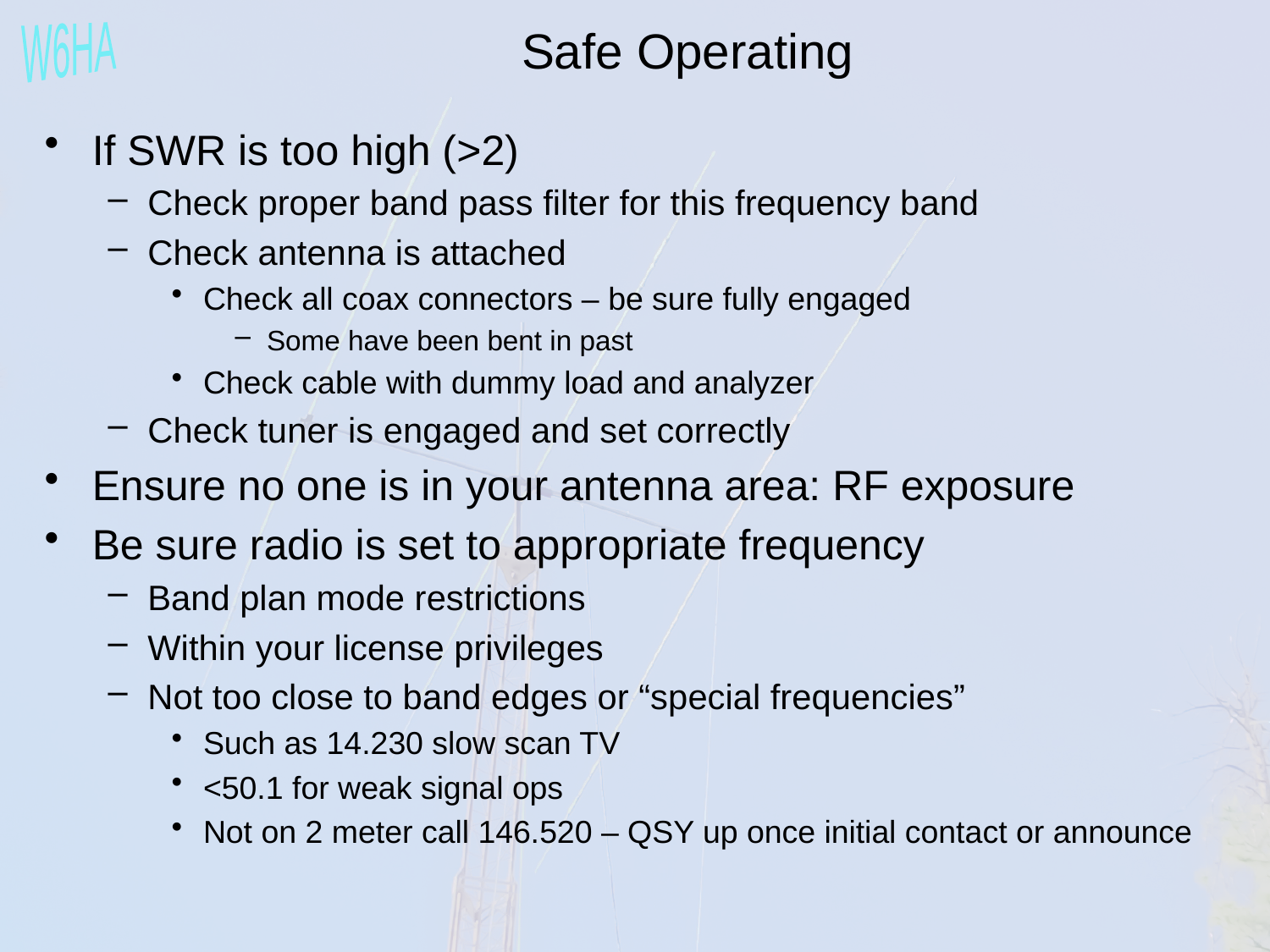

Safe Operating
If SWR is too high (>2)
Check proper band pass filter for this frequency band
Check antenna is attached
Check all coax connectors – be sure fully engaged
Some have been bent in past
Check cable with dummy load and analyzer
Check tuner is engaged and set correctly
Ensure no one is in your antenna area: RF exposure
Be sure radio is set to appropriate frequency
Band plan mode restrictions
Within your license privileges
Not too close to band edges or “special frequencies”
Such as 14.230 slow scan TV
<50.1 for weak signal ops
Not on 2 meter call 146.520 – QSY up once initial contact or announce